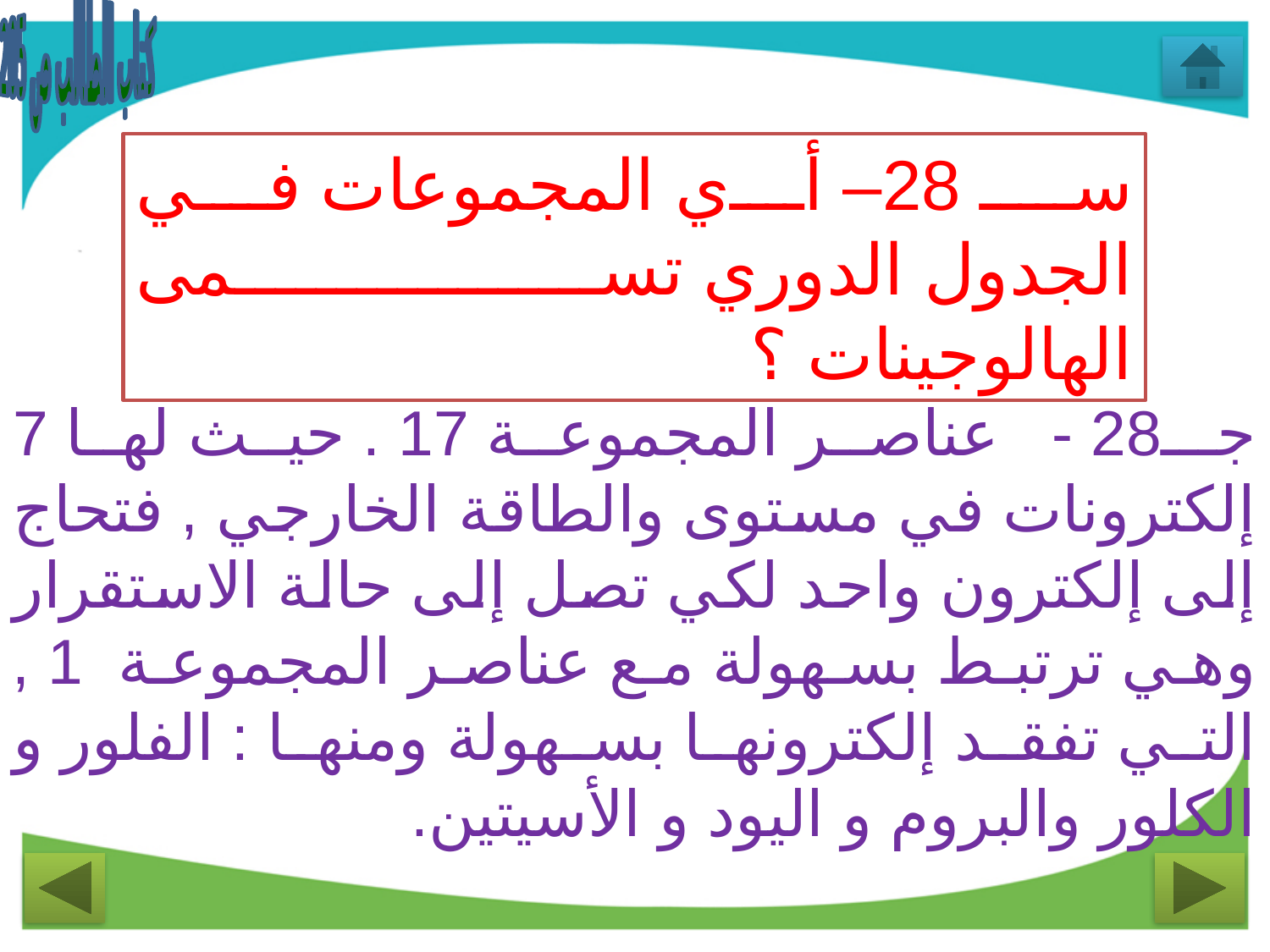

كتاب الطالب ص 205

سـ 28– أي المجموعات في الجدول الدوري تسمى الهالوجينات ؟
جـ28 -   عناصر المجموعة 17 . حيث لها 7 إلكترونات في مستوى والطاقة الخارجي , فتحاج إلى إلكترون واحد لكي تصل إلى حالة الاستقرار وهي ترتبط بسهولة مع عناصر المجموعة  1 , التي تفقد إلكترونها بسهولة ومنها : الفلور و الكلور والبروم و اليود و الأسيتين.